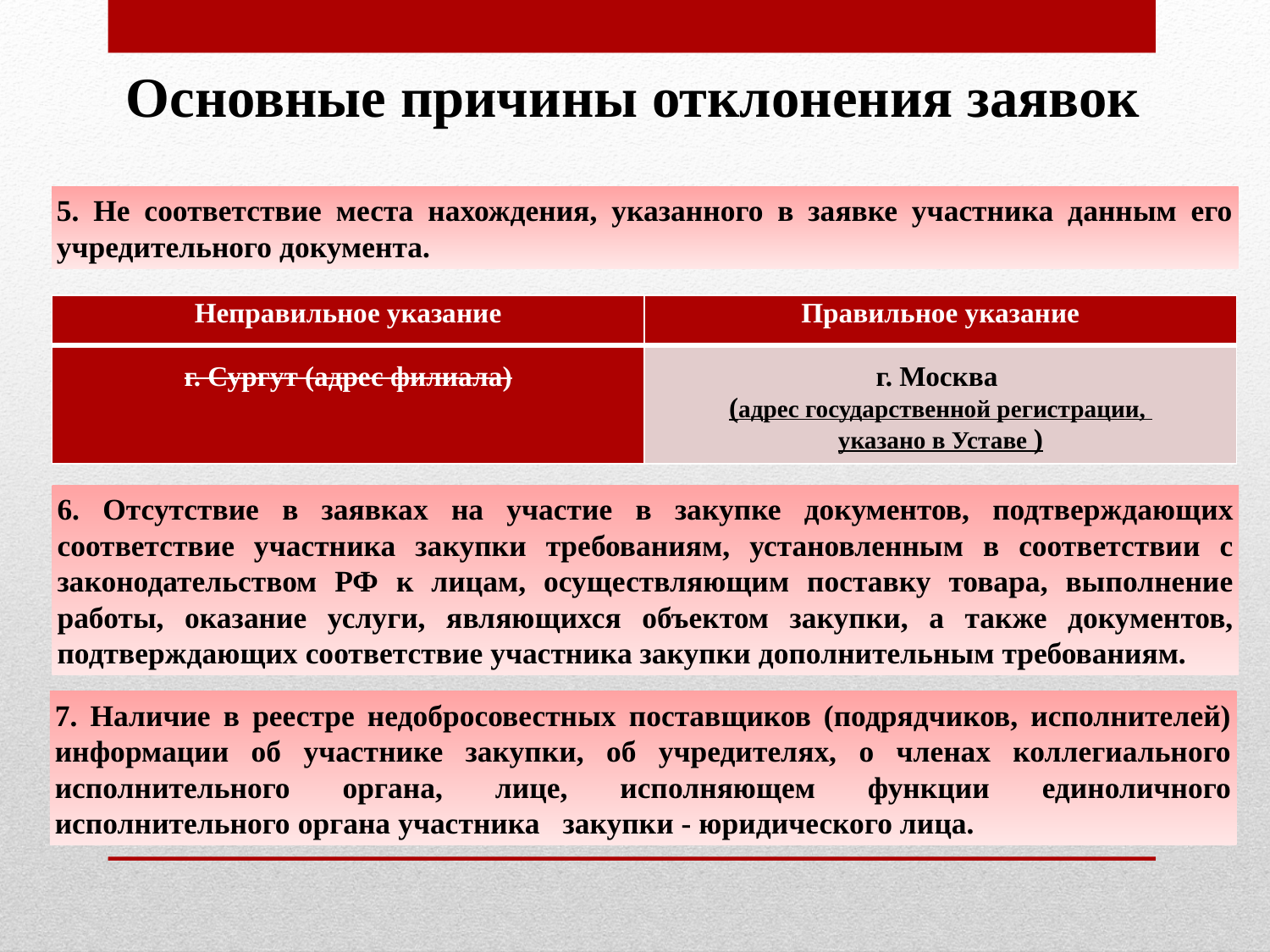

Основные причины отклонения заявок
5. Не соответствие места нахождения, указанного в заявке участника данным его учредительного документа.
| Неправильное указание | Правильное указание |
| --- | --- |
| г. Сургут (адрес филиала) | г. Москва (адрес государственной регистрации, указано в Уставе ) |
6. Отсутствие в заявках на участие в закупке документов, подтверждающих соответствие участника закупки требованиям, установленным в соответствии с законодательством РФ к лицам, осуществляющим поставку товара, выполнение работы, оказание услуги, являющихся объектом закупки, а также документов, подтверждающих соответствие участника закупки дополнительным требованиям.
7. Наличие в реестре недобросовестных поставщиков (подрядчиков, исполнителей) информации об участнике закупки, об учредителях, о членах коллегиального исполнительного органа, лице, исполняющем функции единоличного исполнительного органа участника   закупки - юридического лица.